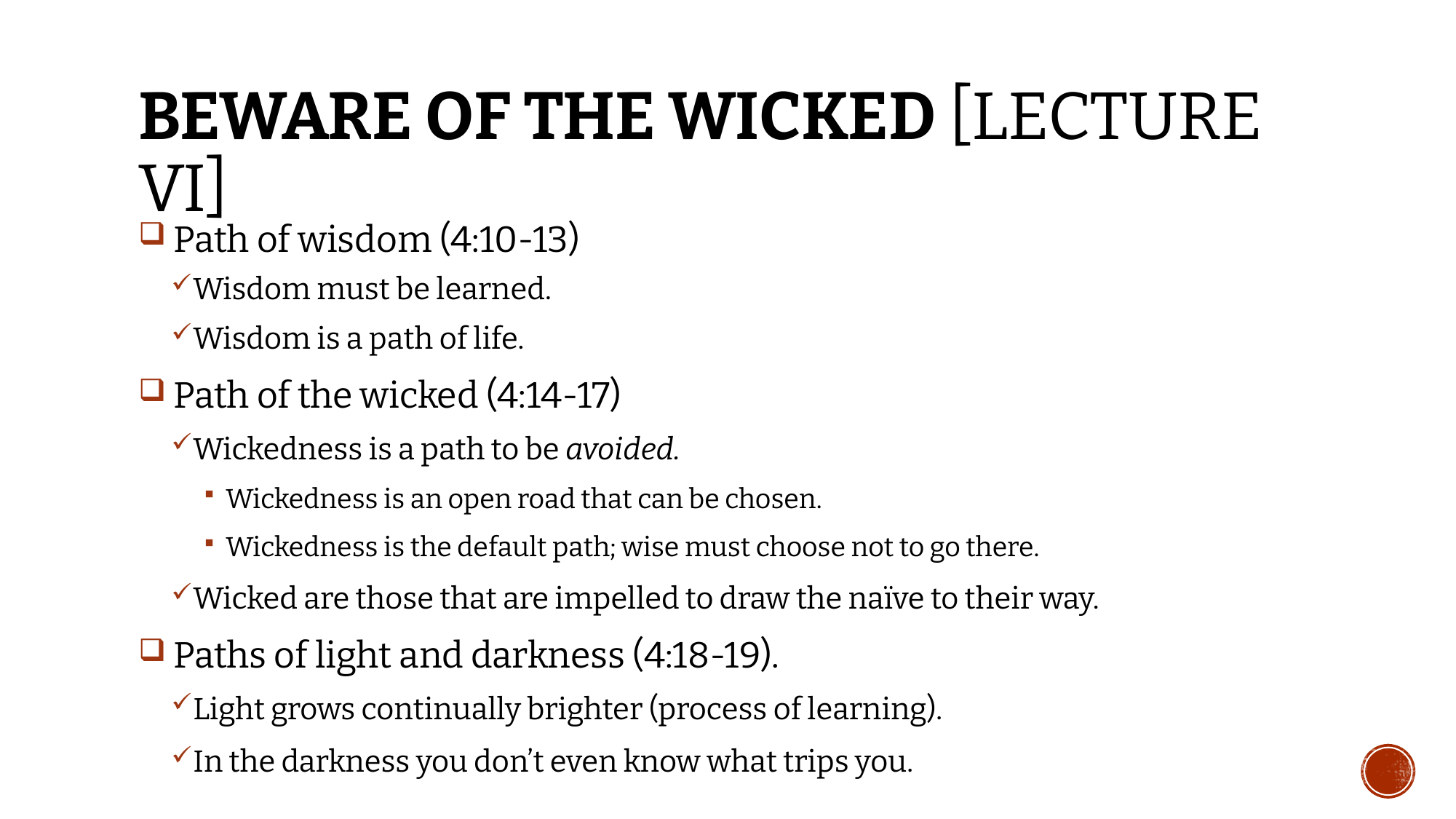

# BEWARE OF THE WICKED [LECTURE VI]
 Path of wisdom (4:10-13)
Wisdom must be learned.
Wisdom is a path of life.
 Path of the wicked (4:14-17)
Wickedness is a path to be avoided.
Wickedness is an open road that can be chosen.
Wickedness is the default path; wise must choose not to go there.
Wicked are those that are impelled to draw the naïve to their way.
 Paths of light and darkness (4:18-19).
Light grows continually brighter (process of learning).
In the darkness you don’t even know what trips you.